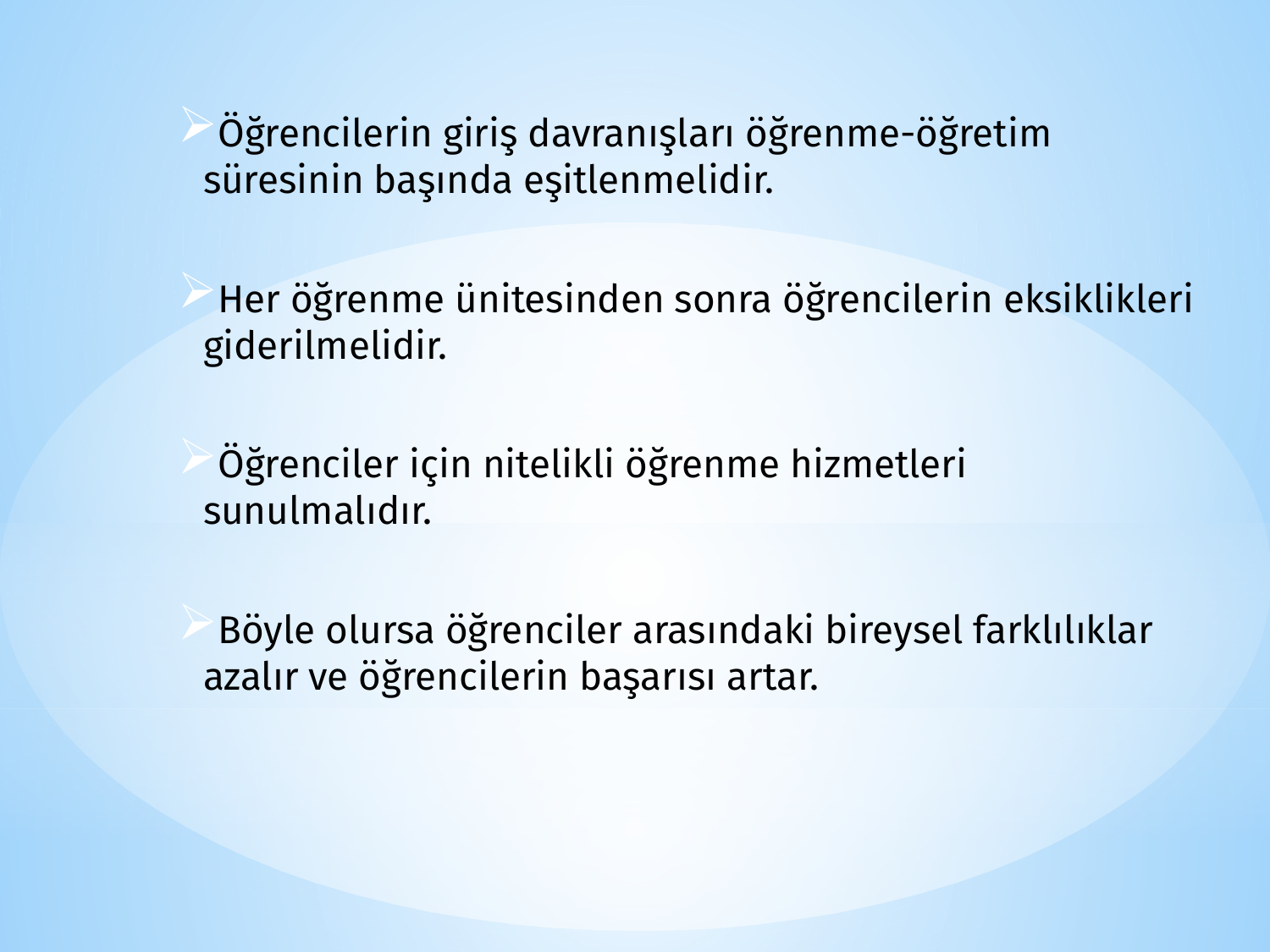

Öğrencilerin giriş davranışları öğrenme-öğretim süresinin başında eşitlenmelidir.

Her öğrenme ünitesinden sonra öğrencilerin eksiklikleri giderilmelidir.

Öğrenciler için nitelikli öğrenme hizmetleri sunulmalıdır.

Böyle olursa öğrenciler arasındaki bireysel farklılıklar azalır ve öğrencilerin başarısı artar.